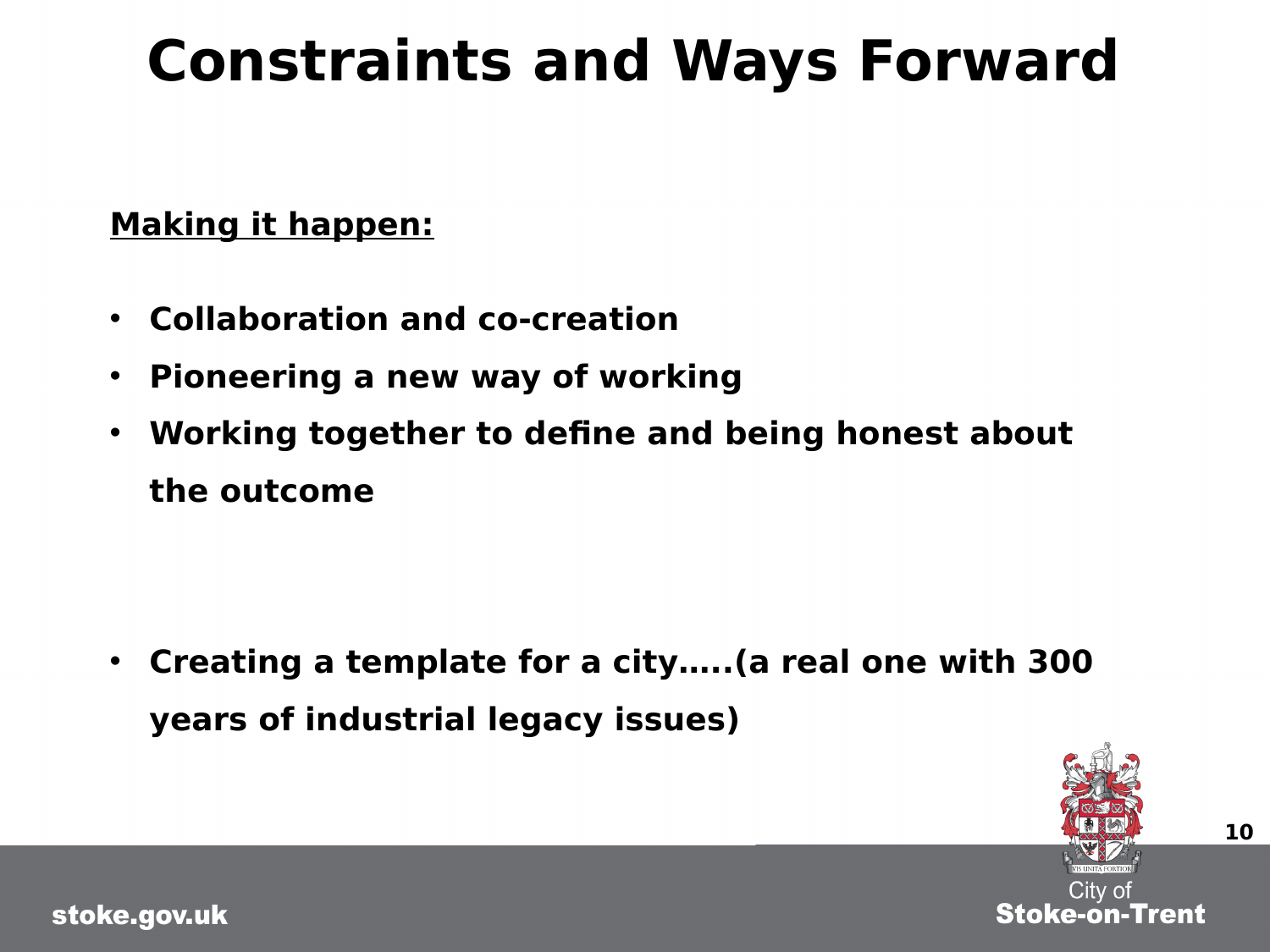

# Constraints and Ways Forward
Making it happen:

Collaboration and co-creation
Pioneering a new way of working
Working together to define and being honest about the outcome

Creating a template for a city…..(a real one with 300 years of industrial legacy issues)

10